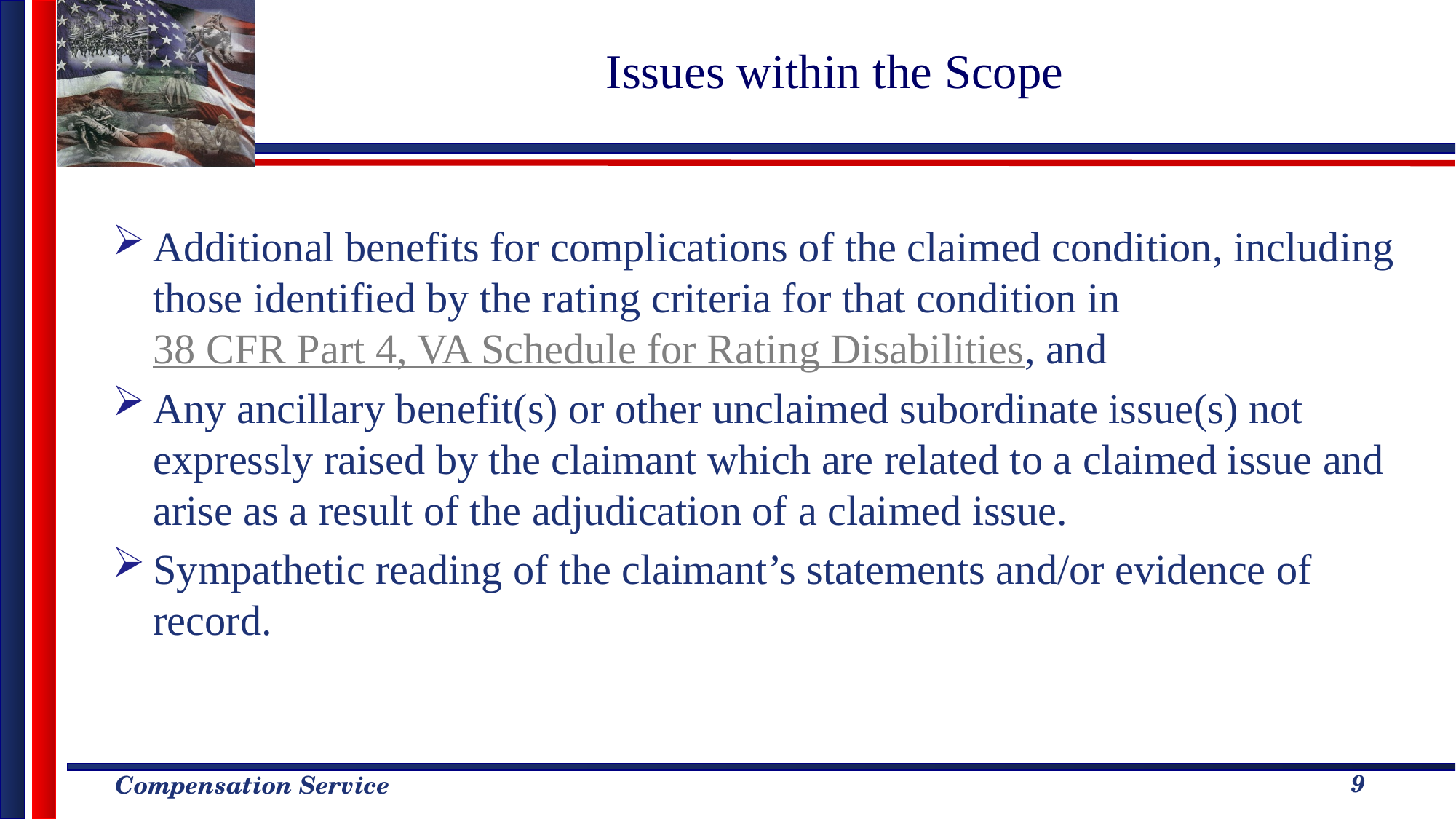

# Issues within the Scope
Additional benefits for complications of the claimed condition, including those identified by the rating criteria for that condition in 38 CFR Part 4, VA Schedule for Rating Disabilities, and
Any ancillary benefit(s) or other unclaimed subordinate issue(s) not expressly raised by the claimant which are related to a claimed issue and arise as a result of the adjudication of a claimed issue.
Sympathetic reading of the claimant’s statements and/or evidence of record.

9